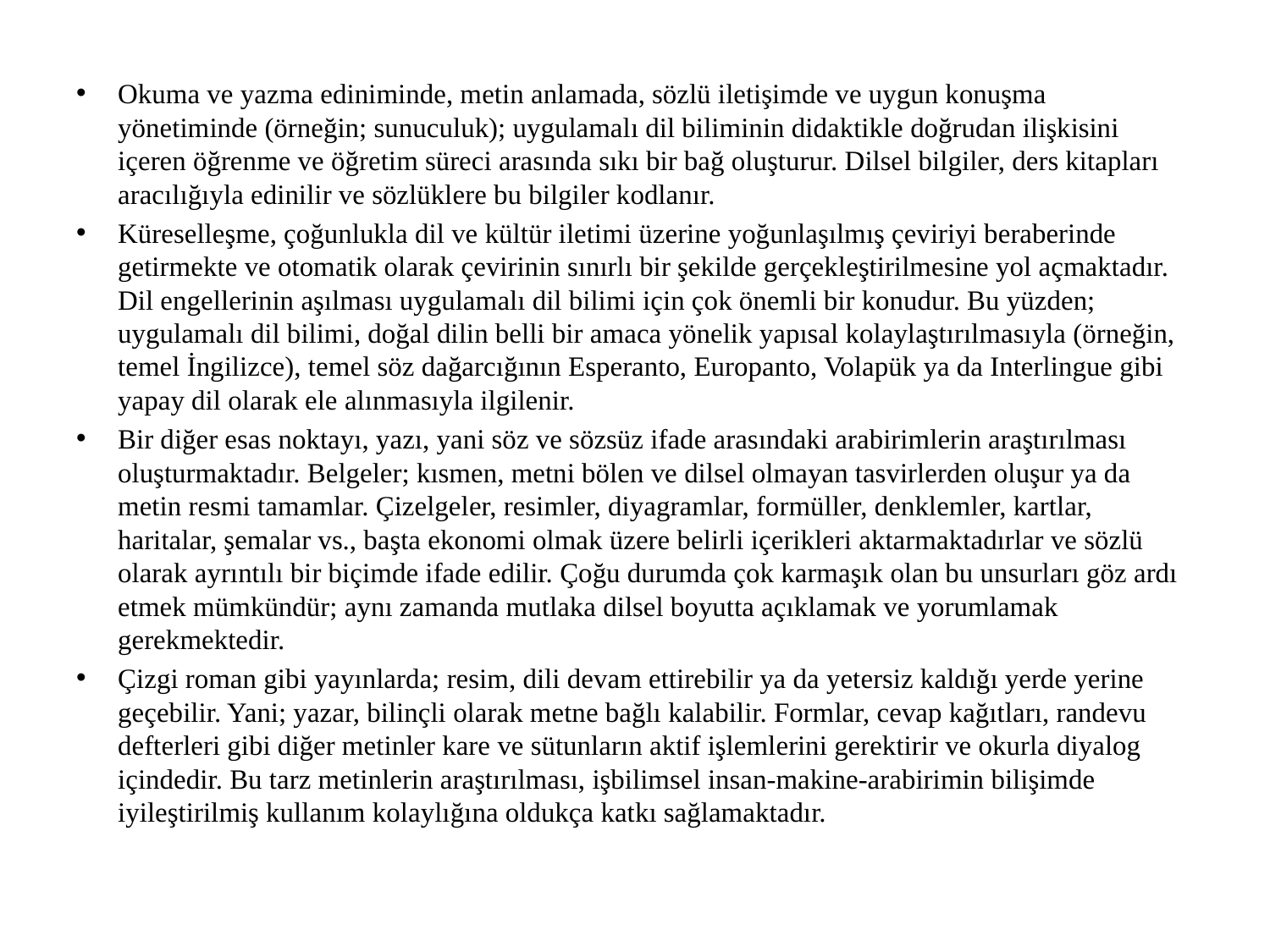

Okuma ve yazma ediniminde, metin anlamada, sözlü iletişimde ve uygun konuşma yönetiminde (örneğin; sunuculuk); uygulamalı dil biliminin didaktikle doğrudan ilişkisini içeren öğrenme ve öğretim süreci arasında sıkı bir bağ oluşturur. Dilsel bilgiler, ders kitapları aracılığıyla edinilir ve sözlüklere bu bilgiler kodlanır.
Küreselleşme, çoğunlukla dil ve kültür iletimi üzerine yoğunlaşılmış çeviriyi beraberinde getirmekte ve otomatik olarak çevirinin sınırlı bir şekilde gerçekleştirilmesine yol açmaktadır. Dil engellerinin aşılması uygulamalı dil bilimi için çok önemli bir konudur. Bu yüzden; uygulamalı dil bilimi, doğal dilin belli bir amaca yönelik yapısal kolaylaştırılmasıyla (örneğin, temel İngilizce), temel söz dağarcığının Esperanto, Europanto, Volapük ya da Interlingue gibi yapay dil olarak ele alınmasıyla ilgilenir.
Bir diğer esas noktayı, yazı, yani söz ve sözsüz ifade arasındaki arabirimlerin araştırılması oluşturmaktadır. Belgeler; kısmen, metni bölen ve dilsel olmayan tasvirlerden oluşur ya da metin resmi tamamlar. Çizelgeler, resimler, diyagramlar, formüller, denklemler, kartlar, haritalar, şemalar vs., başta ekonomi olmak üzere belirli içerikleri aktarmaktadırlar ve sözlü olarak ayrıntılı bir biçimde ifade edilir. Çoğu durumda çok karmaşık olan bu unsurları göz ardı etmek mümkündür; aynı zamanda mutlaka dilsel boyutta açıklamak ve yorumlamak gerekmektedir.
Çizgi roman gibi yayınlarda; resim, dili devam ettirebilir ya da yetersiz kaldığı yerde yerine geçebilir. Yani; yazar, bilinçli olarak metne bağlı kalabilir. Formlar, cevap kağıtları, randevu defterleri gibi diğer metinler kare ve sütunların aktif işlemlerini gerektirir ve okurla diyalog içindedir. Bu tarz metinlerin araştırılması, işbilimsel insan-makine-arabirimin bilişimde iyileştirilmiş kullanım kolaylığına oldukça katkı sağlamaktadır.